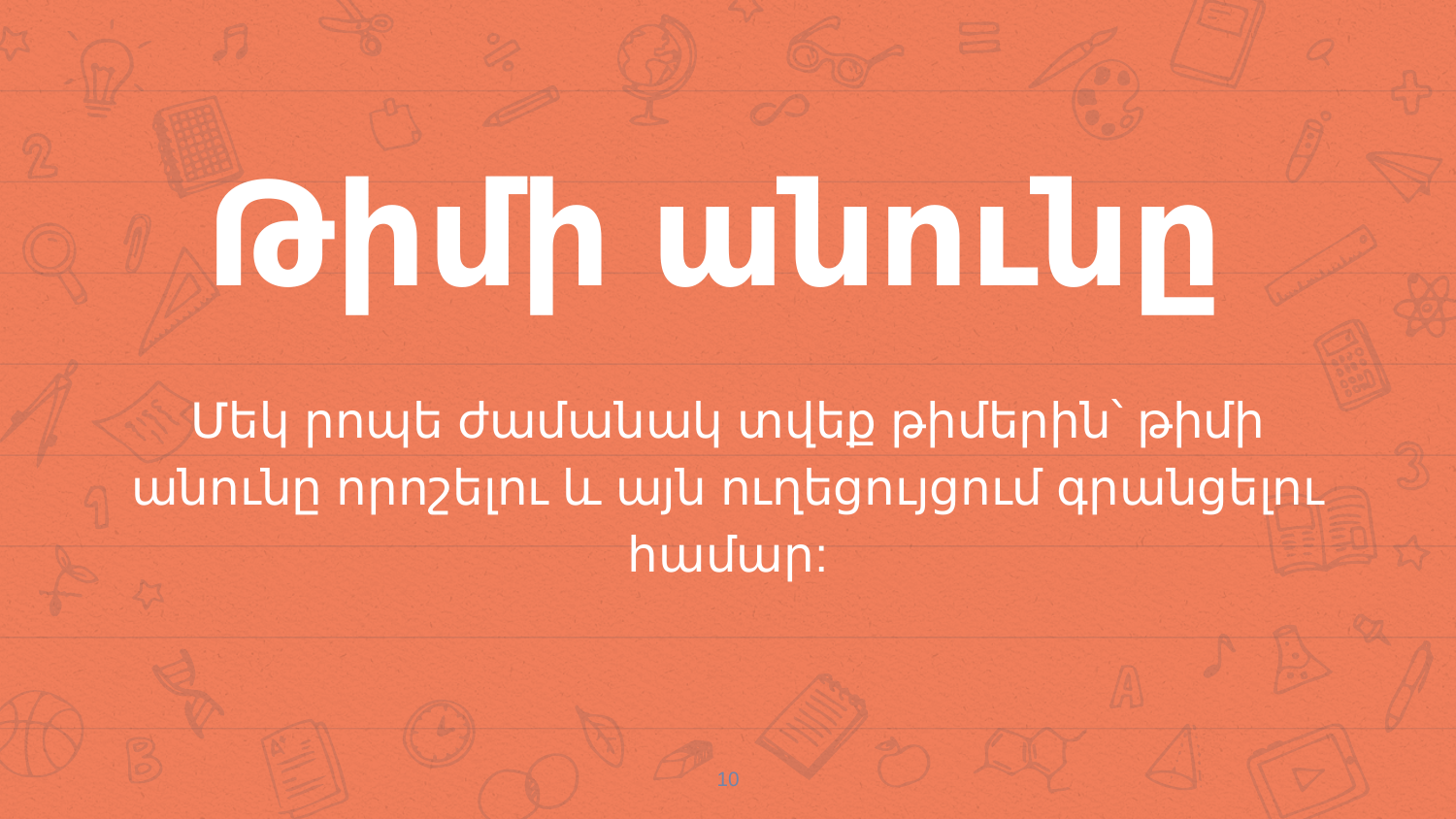

Թիմի անունը
Մեկ րոպե ժամանակ տվեք թիմերին՝ թիմի անունը որոշելու և այն ուղեցույցում գրանցելու համար:

10